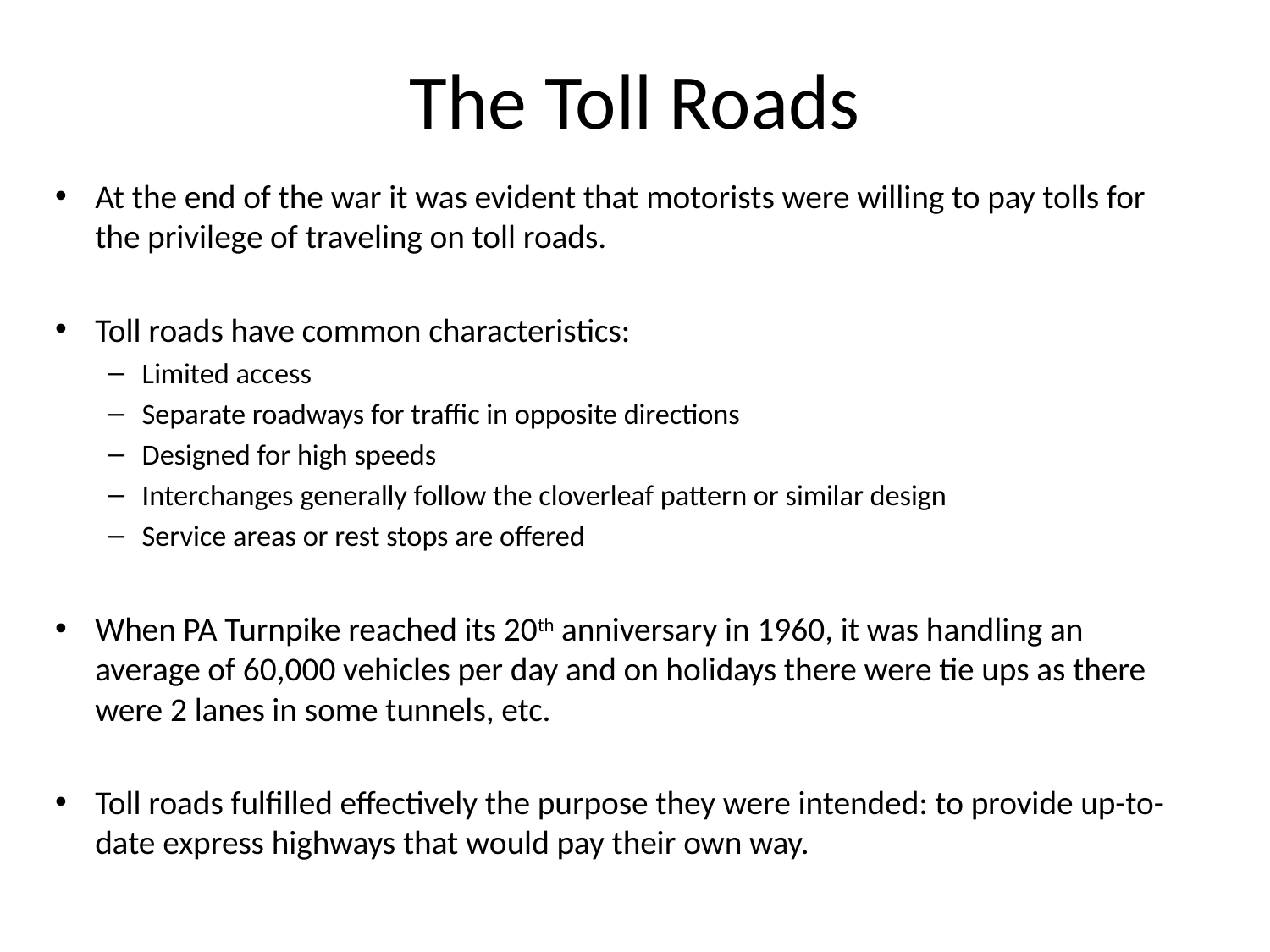

# The Toll Roads
At the end of the war it was evident that motorists were willing to pay tolls for the privilege of traveling on toll roads.

Toll roads have common characteristics:
Limited access
Separate roadways for traffic in opposite directions
Designed for high speeds
Interchanges generally follow the cloverleaf pattern or similar design
Service areas or rest stops are offered

When PA Turnpike reached its 20th anniversary in 1960, it was handling an average of 60,000 vehicles per day and on holidays there were tie ups as there were 2 lanes in some tunnels, etc.

Toll roads fulfilled effectively the purpose they were intended: to provide up-to-date express highways that would pay their own way.